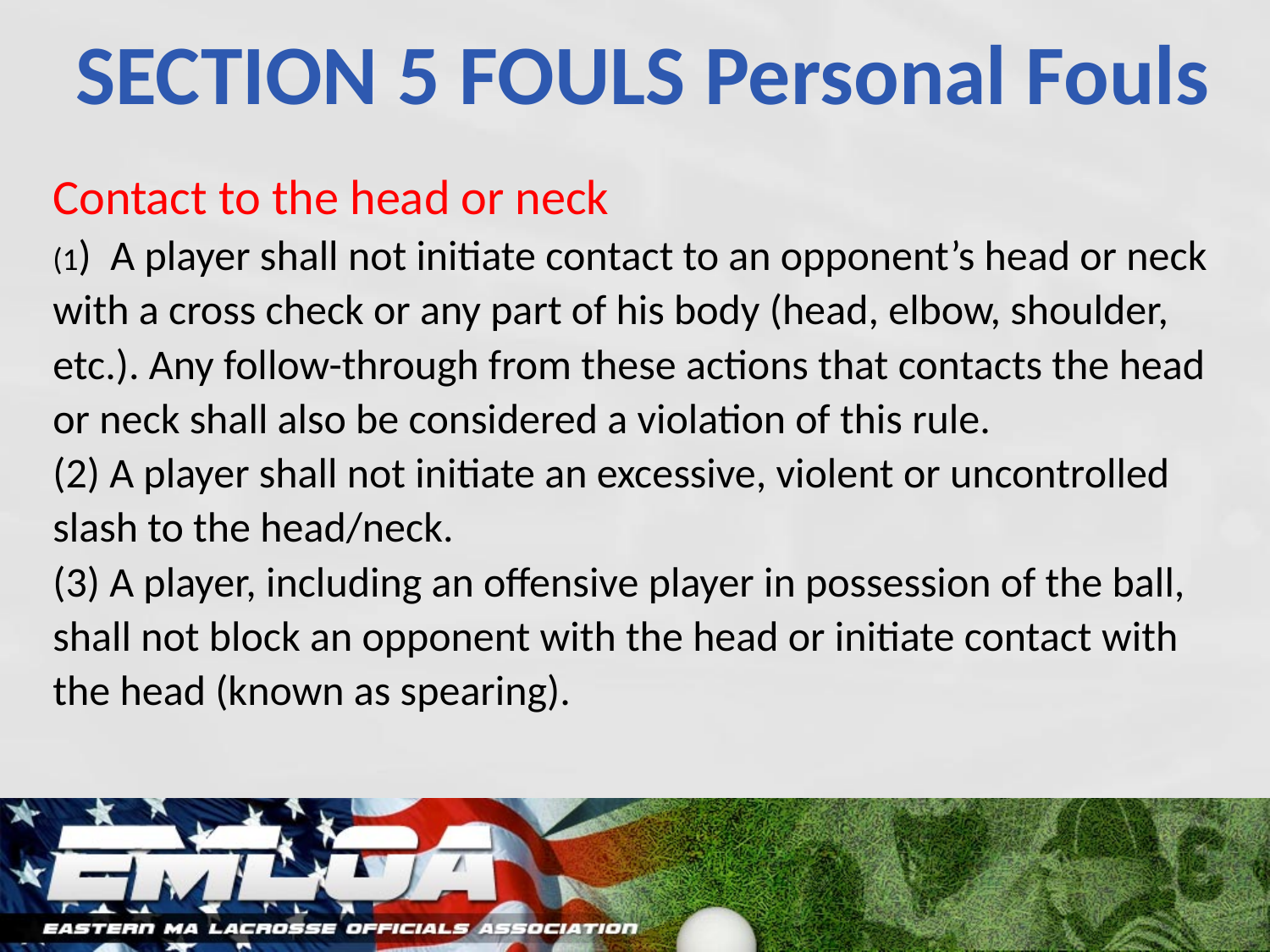

# SECTION 5 FOULS Personal Fouls
Contact to the head or neck
(1)  A player shall not initiate contact to an opponent’s head or neck with a cross check or any part of his body (head, elbow, shoulder, etc.). Any follow-through from these actions that contacts the head or neck shall also be considered a violation of this rule.
(2) A player shall not initiate an excessive, violent or uncontrolled slash to the head/neck.
(3) A player, including an offensive player in possession of the ball, shall not block an opponent with the head or initiate contact with the head (known as spearing).